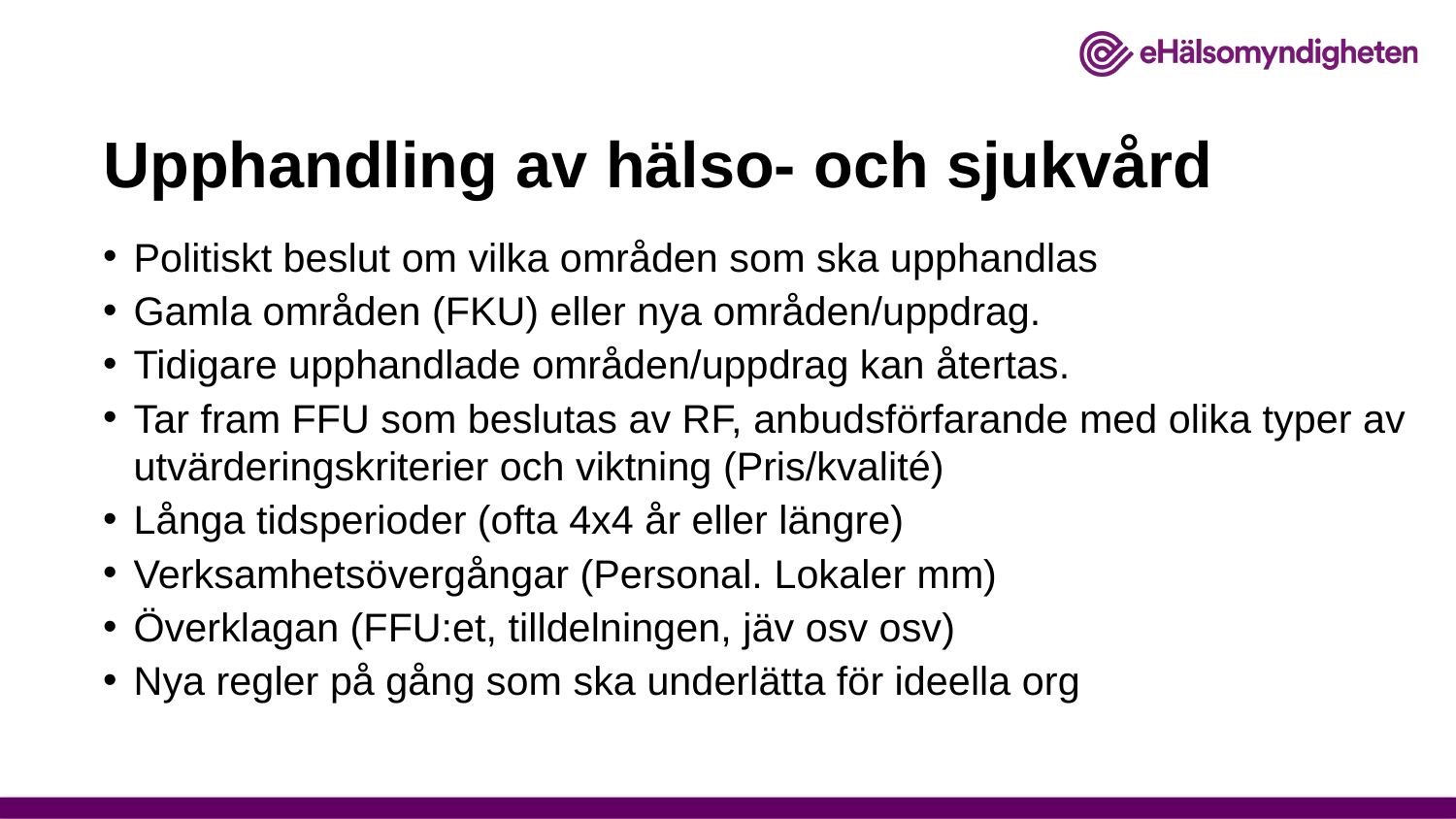

# Upphandling av hälso- och sjukvård
Politiskt beslut om vilka områden som ska upphandlas
Gamla områden (FKU) eller nya områden/uppdrag.
Tidigare upphandlade områden/uppdrag kan återtas.
Tar fram FFU som beslutas av RF, anbudsförfarande med olika typer av utvärderingskriterier och viktning (Pris/kvalité)
Långa tidsperioder (ofta 4x4 år eller längre)
Verksamhetsövergångar (Personal. Lokaler mm)
Överklagan (FFU:et, tilldelningen, jäv osv osv)
Nya regler på gång som ska underlätta för ideella org